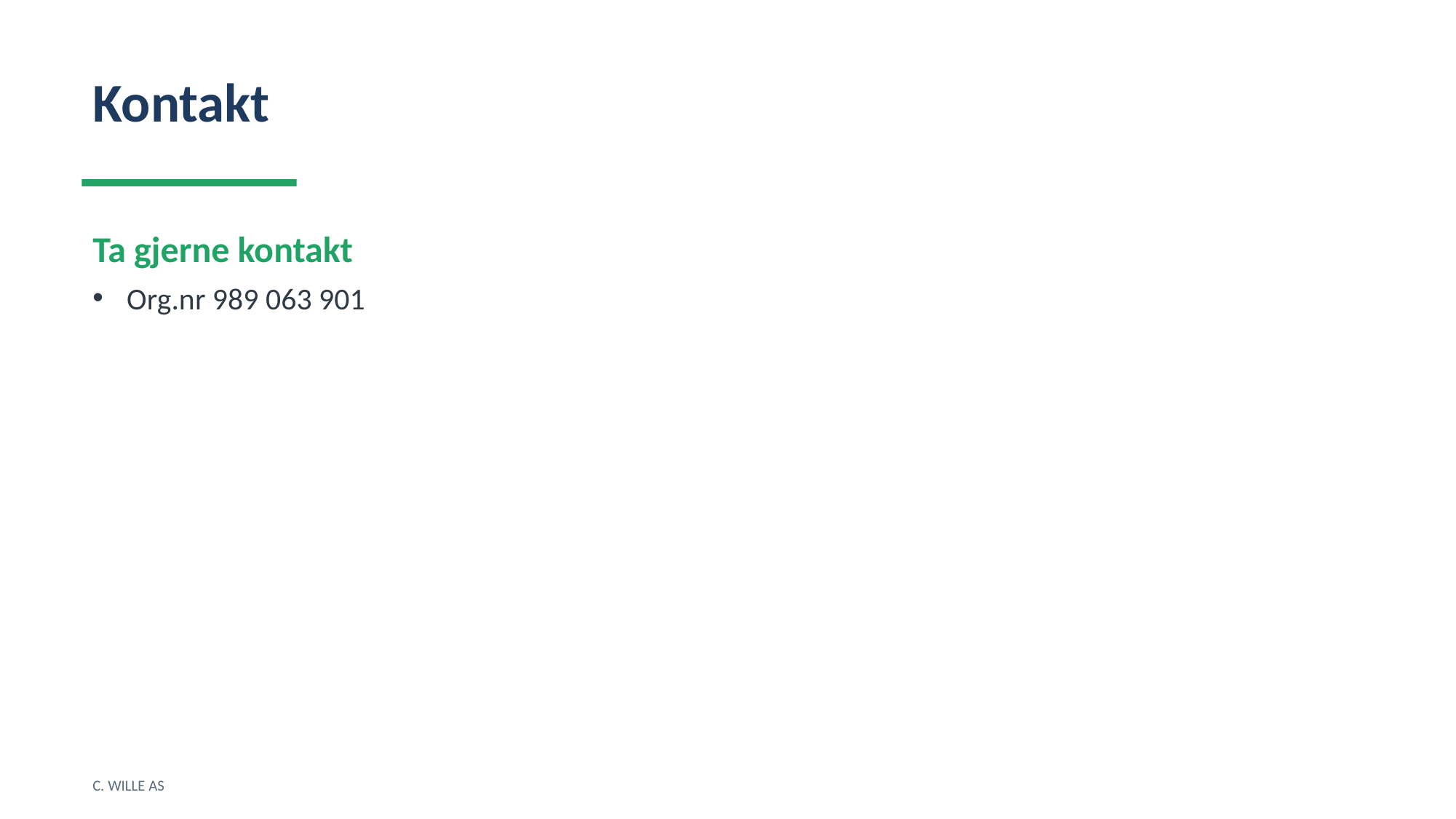

Kontakt

Ta gjerne kontakt
Org.nr 989 063 901
C. WILLE AS